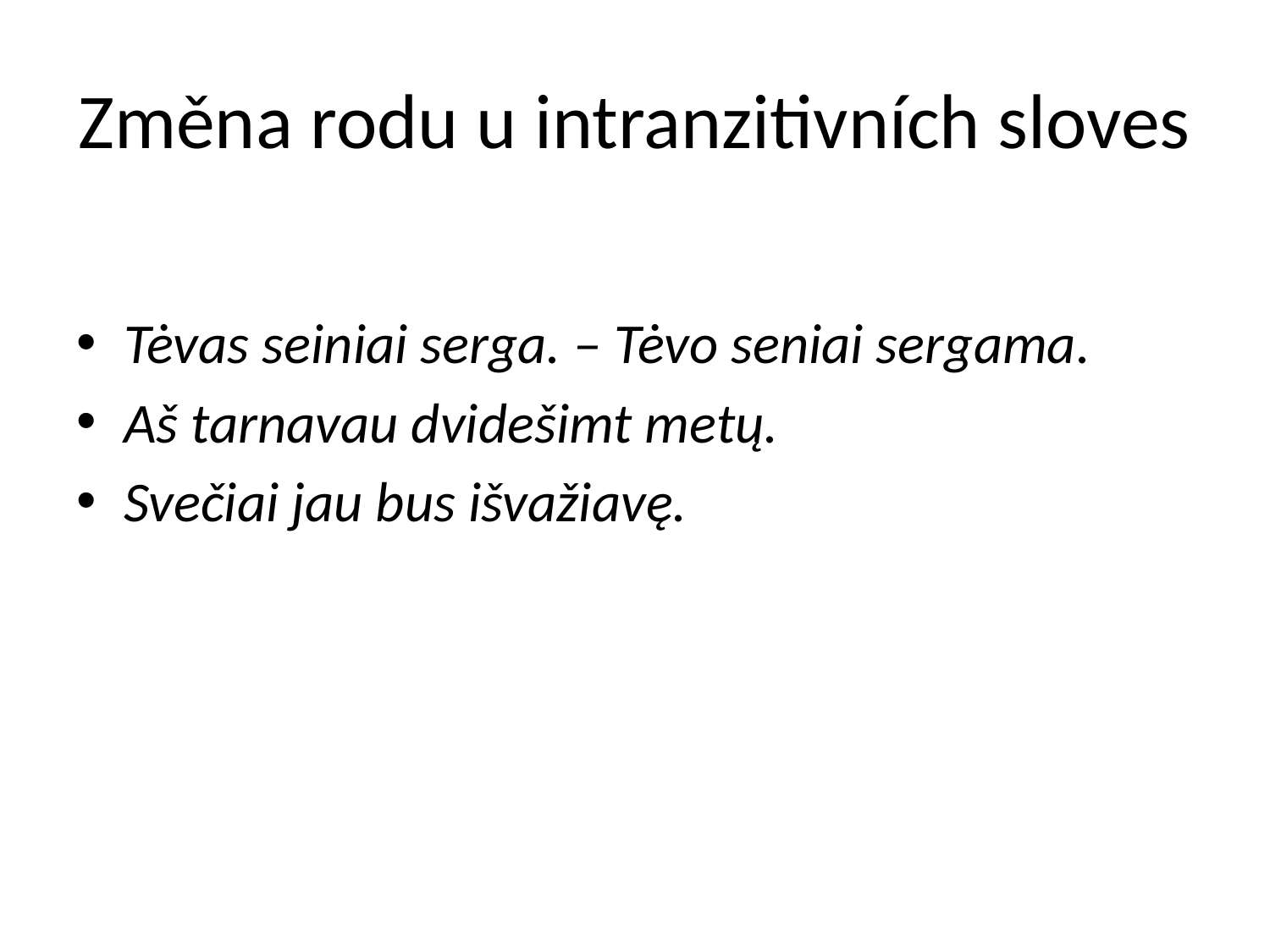

# Změna rodu u intranzitivních sloves

Tėvas seiniai serga. – Tėvo seniai sergama.
Aš tarnavau dvidešimt metų.
Svečiai jau bus išvažiavę.